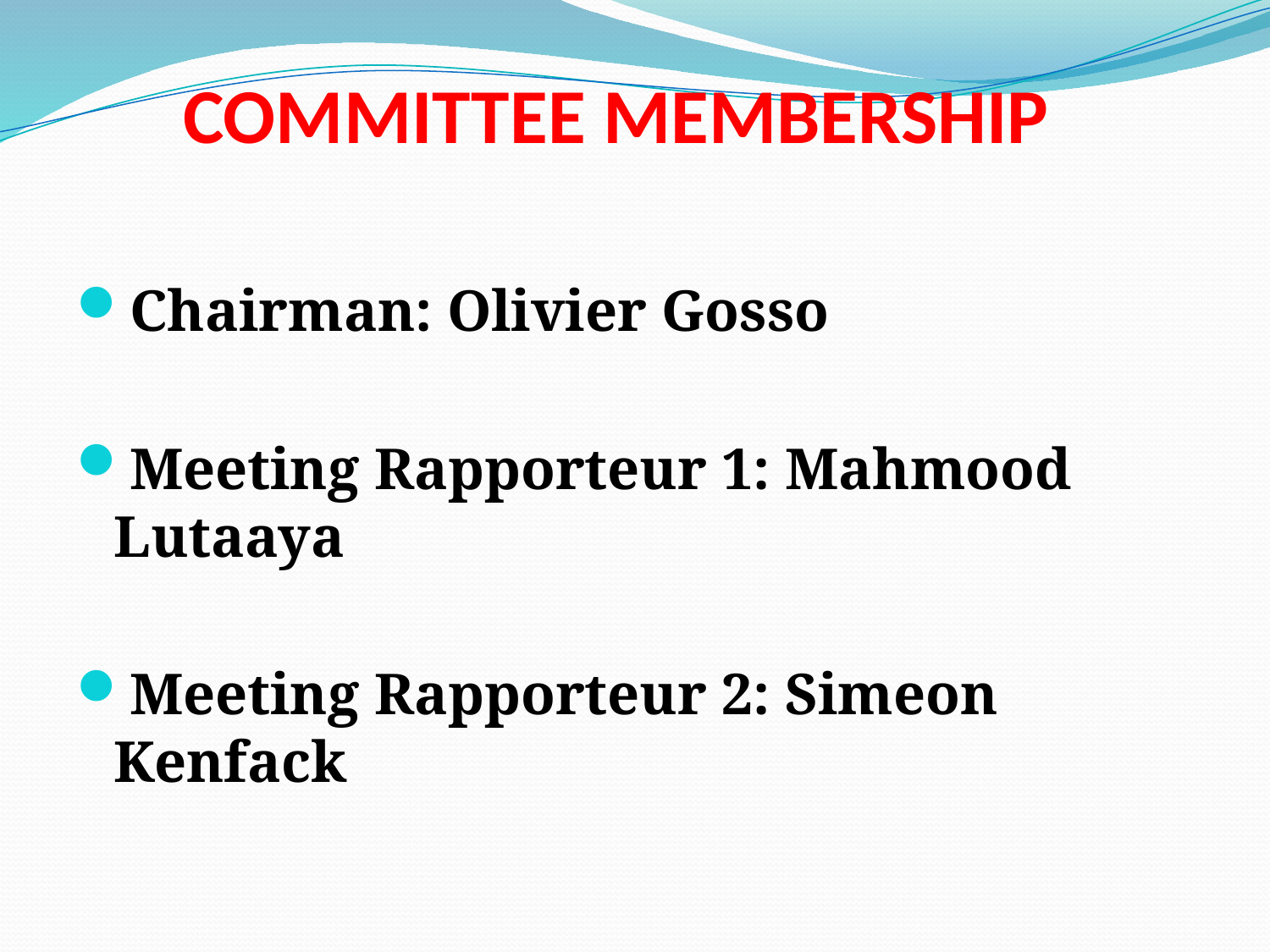

# COMMITTEE MEMBERSHIP
Chairman: Olivier Gosso

Meeting Rapporteur 1: Mahmood Lutaaya

Meeting Rapporteur 2: Simeon Kenfack